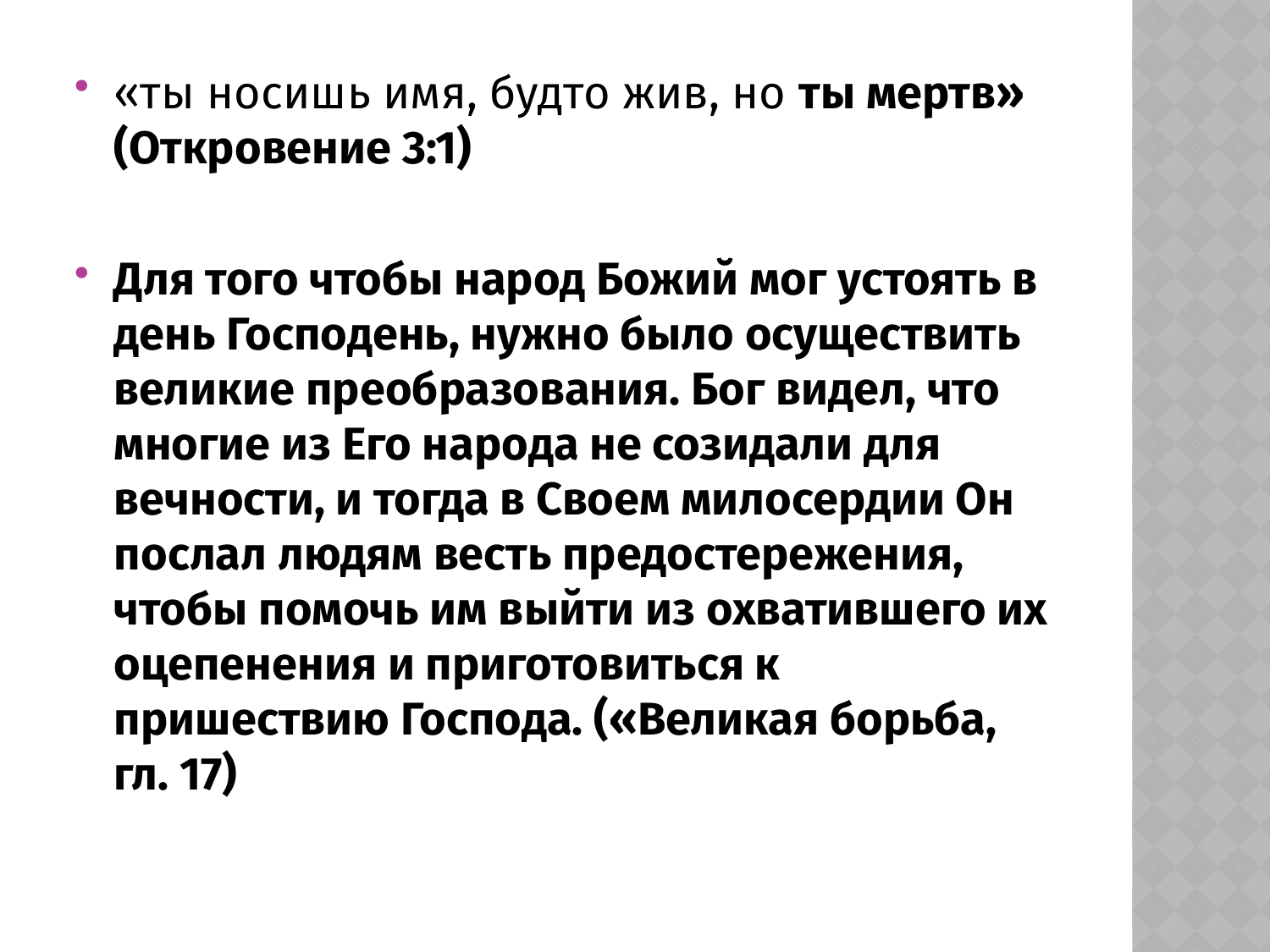

«ты носишь имя, будто жив, но ты мертв» (Откровение 3:1)

Для того чтобы народ Божий мог устоять в день Господень, нужно было осуществить великие преобразования. Бог видел, что многие из Его народа не созидали для вечности, и тогда в Своем милосердии Он послал людям весть предостережения, чтобы помочь им выйти из охватившего их оцепенения и приготовиться к пришествию Господа. («Великая борьба, гл. 17)